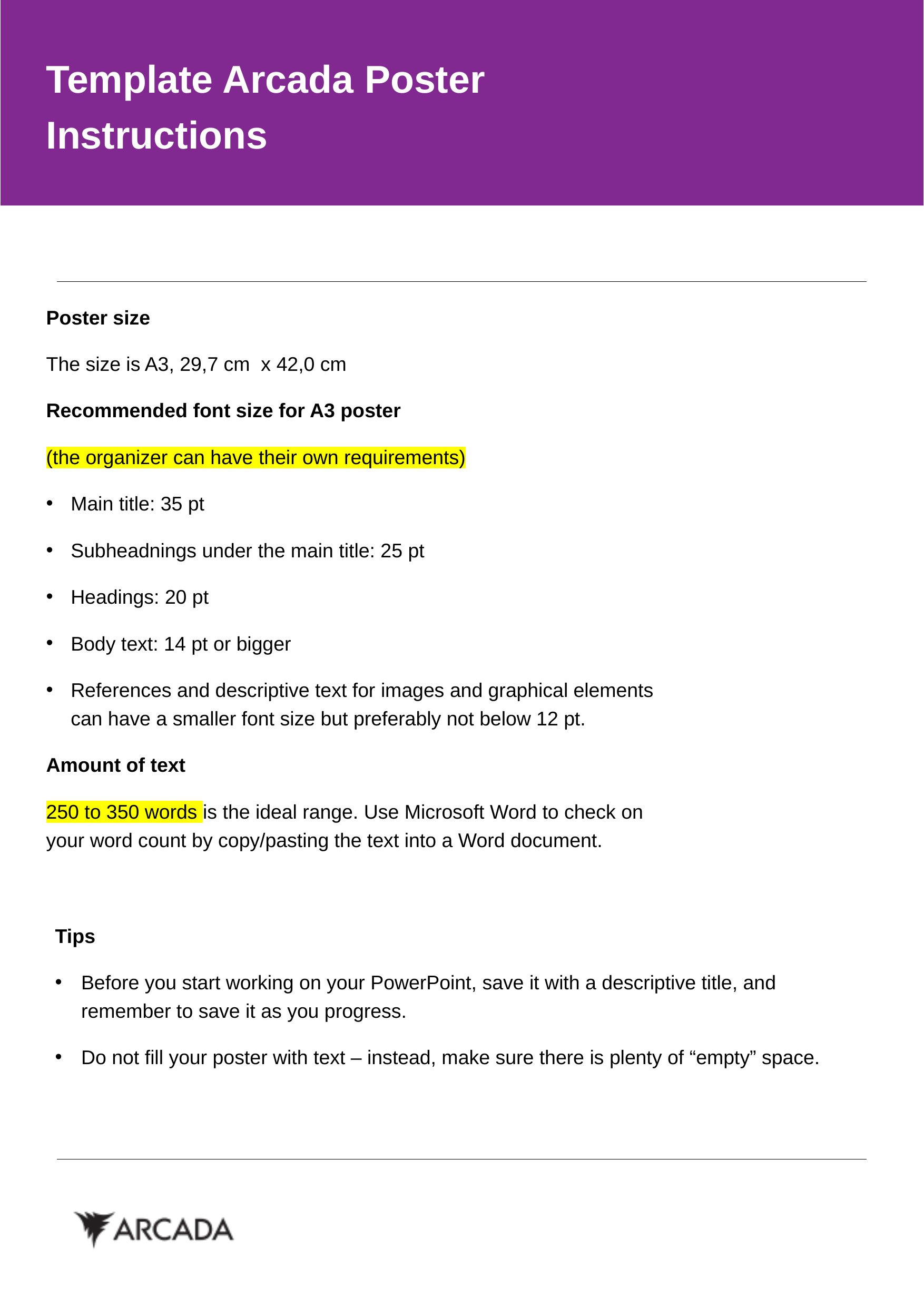

Template Arcada Poster Instructions

Poster size
The size is A3, 29,7 cm  x 42,0 cm
Recommended font size for A3 poster
(the organizer can have their own requirements)
Main title: 35 pt
Subheadnings under the main title: 25 pt
Headings: 20 pt
Body text: 14 pt or bigger
References and descriptive text for images and graphical elements can have a smaller font size but preferably not below 12 pt.
Amount of text
250 to 350 words is the ideal range. Use Microsoft Word to check on your word count by copy/pasting the text into a Word document.

Tips
Before you start working on your PowerPoint, save it with a descriptive title, and remember to save it as you progress.
Do not fill your poster with text – instead, make sure there is plenty of “empty” space.